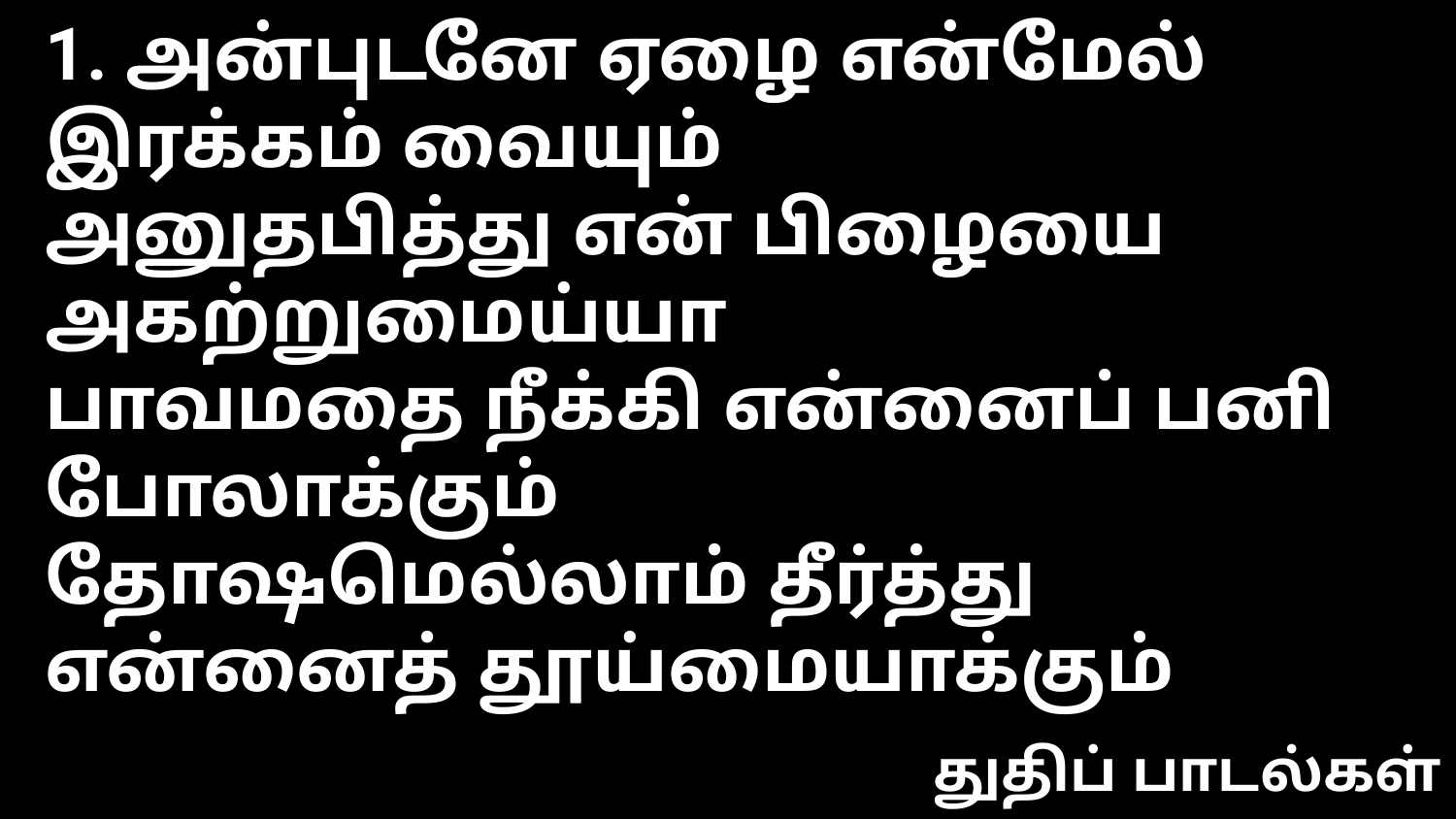

1. அன்புடனே ஏழை என்மேல் இரக்கம் வையும்
அனுதபித்து என் பிழையை அகற்றுமைய்யா
பாவமதை நீக்கி என்னைப் பனி போலாக்கும்
தோஷமெல்லாம் தீர்த்து என்னைத் தூய்மையாக்கும்

துதிப் பாடல்கள்